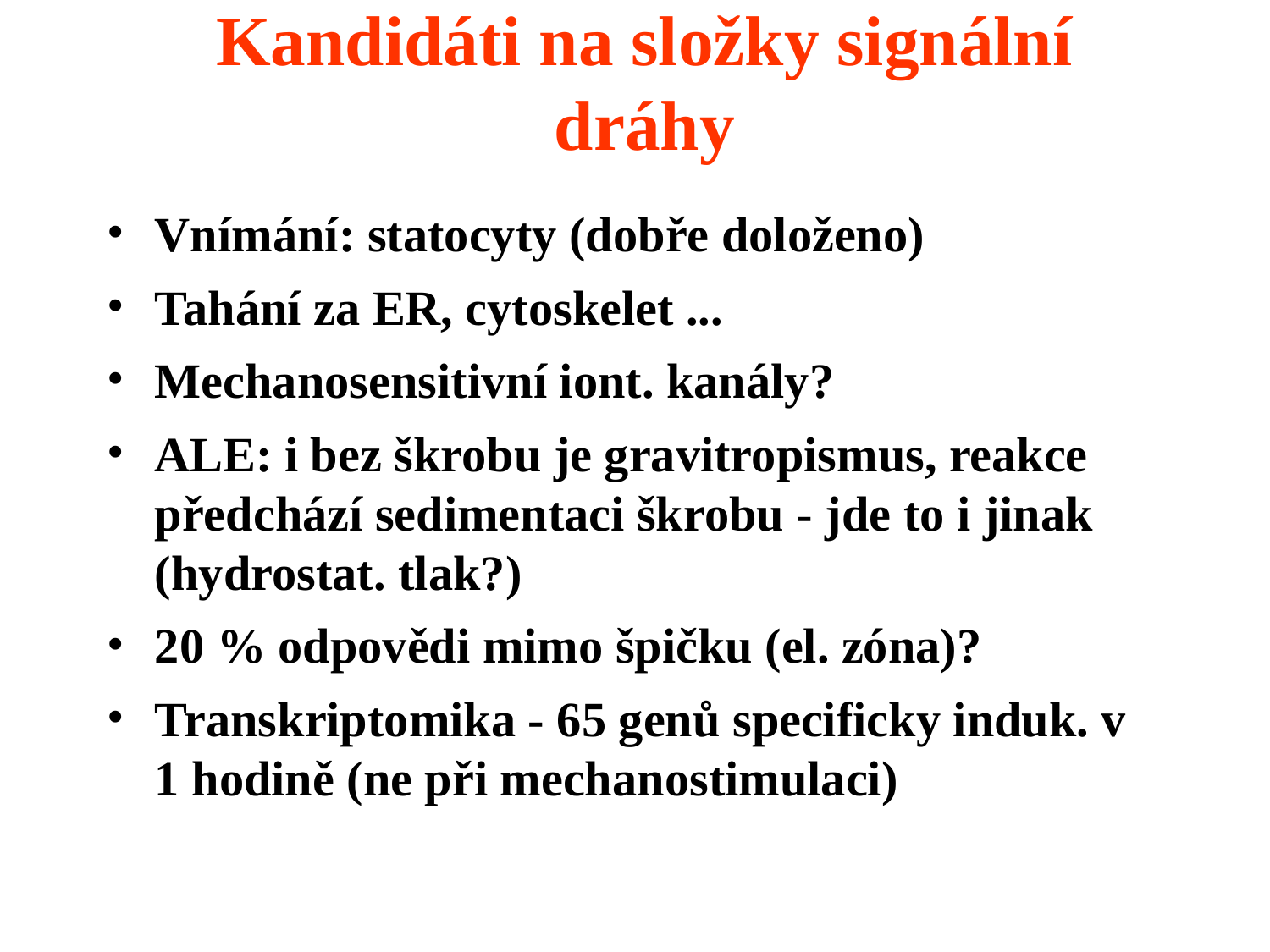

Kandidáti na složky signální dráhy
Vnímání: statocyty (dobře doloženo)
Tahání za ER, cytoskelet ...
Mechanosensitivní iont. kanály?
ALE: i bez škrobu je gravitropismus, reakce předchází sedimentaci škrobu - jde to i jinak (hydrostat. tlak?)
20 % odpovědi mimo špičku (el. zóna)?
Transkriptomika - 65 genů specificky induk. v 1 hodině (ne při mechanostimulaci)